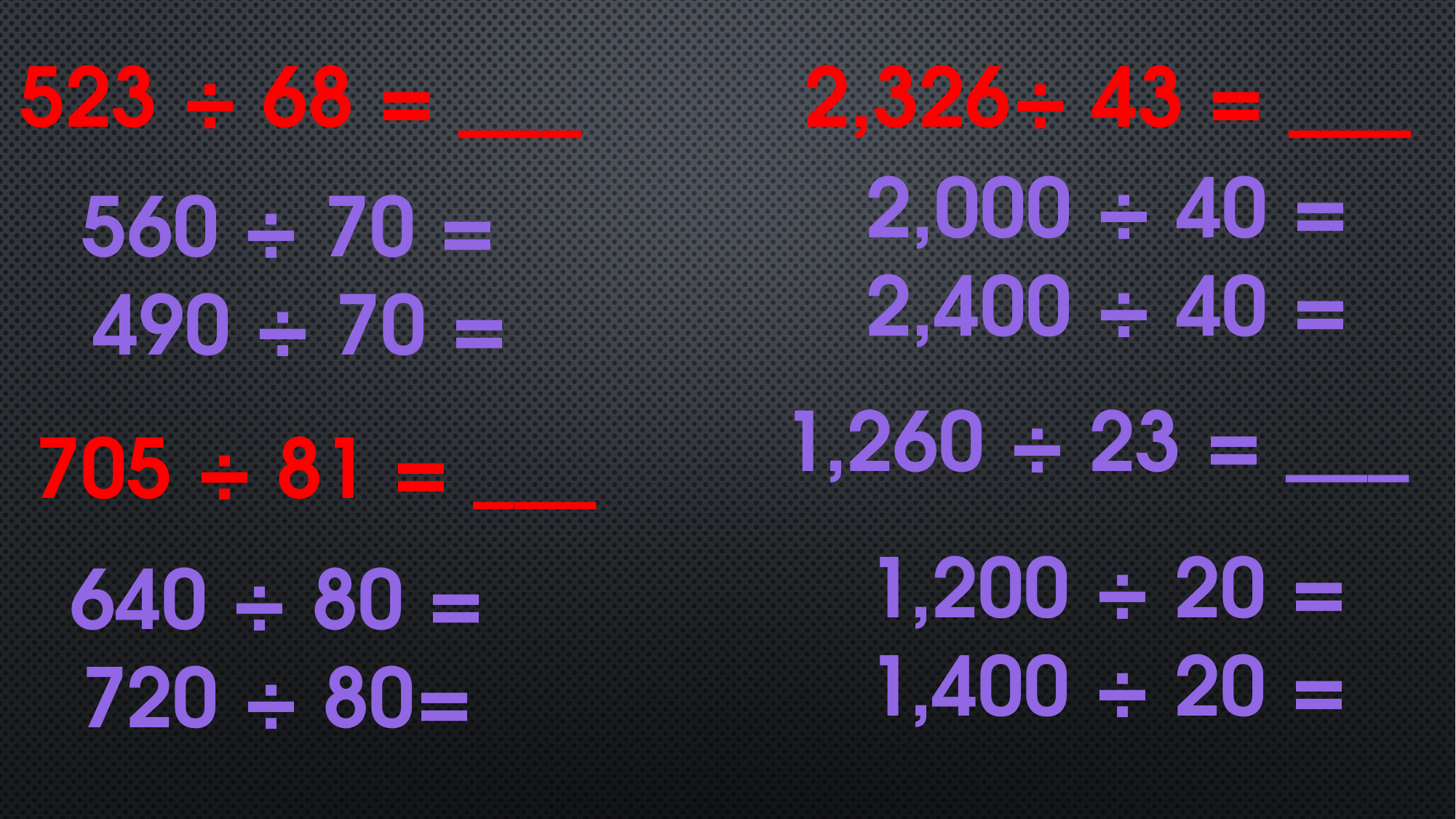

523 ÷ 68 = ___
2,326÷ 43 = ___
2,000 ÷ 40 =
2,400 ÷ 40 =
560 ÷ 70 =
490 ÷ 70 =
1,260 ÷ 23 = ___
705 ÷ 81 = ___
1,200 ÷ 20 =
1,400 ÷ 20 =
640 ÷ 80 =
720 ÷ 80=